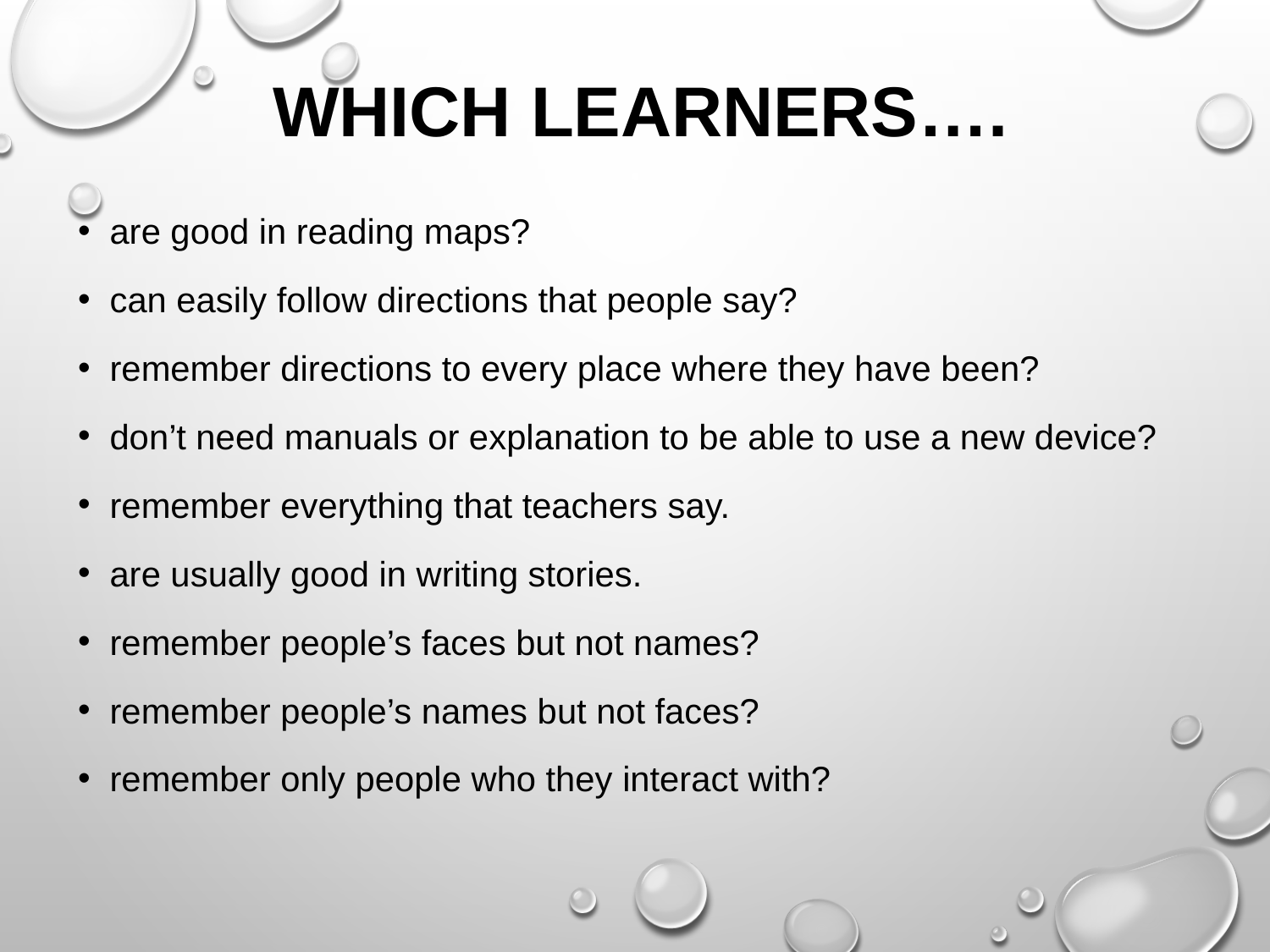

# WHICH LEARNERS….
are good in reading maps?
can easily follow directions that people say?
remember directions to every place where they have been?
don’t need manuals or explanation to be able to use a new device?
remember everything that teachers say.
are usually good in writing stories.
remember people’s faces but not names?
remember people’s names but not faces?
remember only people who they interact with?